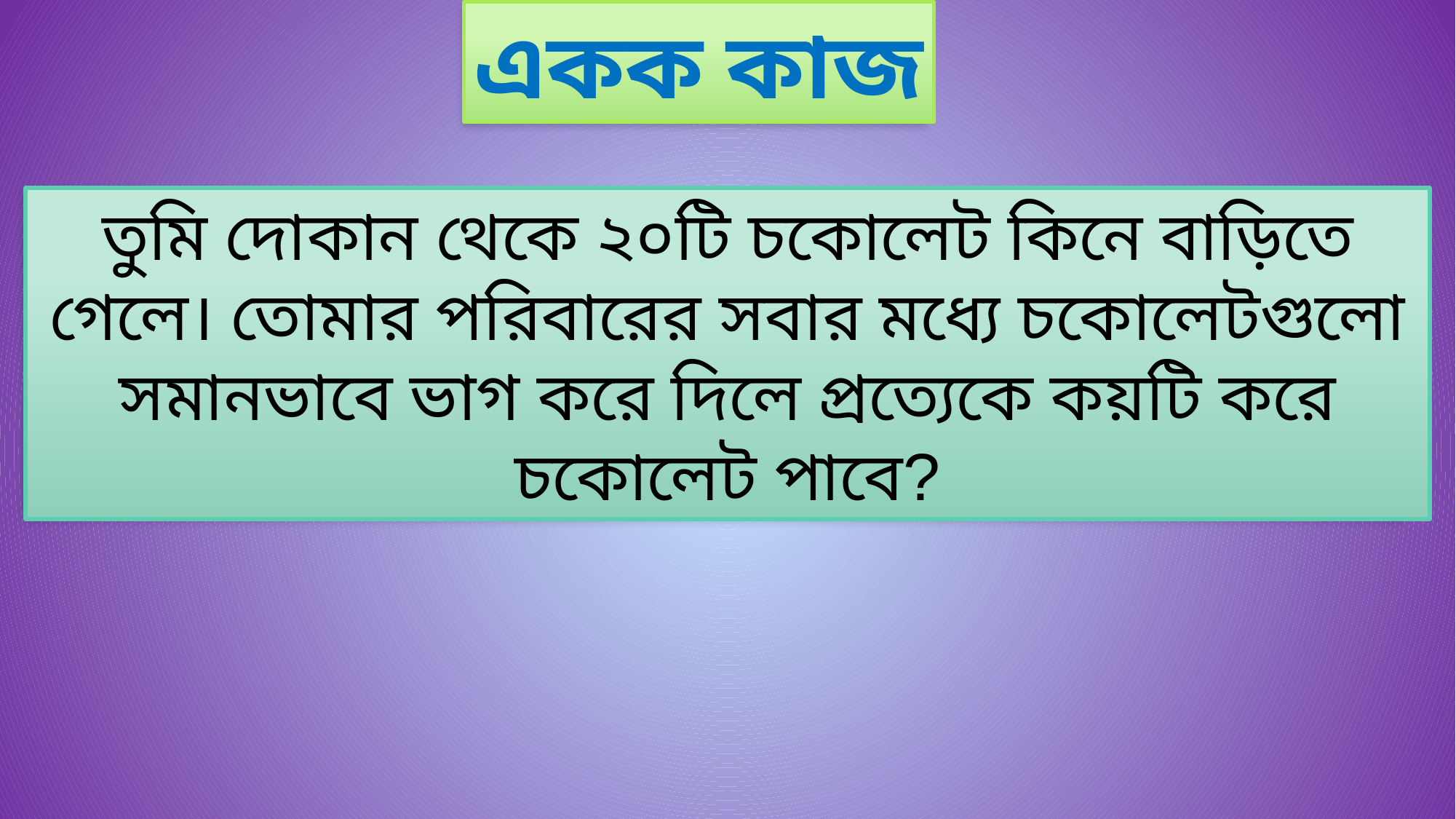

একক কাজ
তুমি দোকান থেকে ২০টি চকোলেট কিনে বাড়িতে গেলে। তোমার পরিবারের সবার মধ্যে চকোলেটগুলো সমানভাবে ভাগ করে দিলে প্রত্যেকে কয়টি করে চকোলেট পাবে?